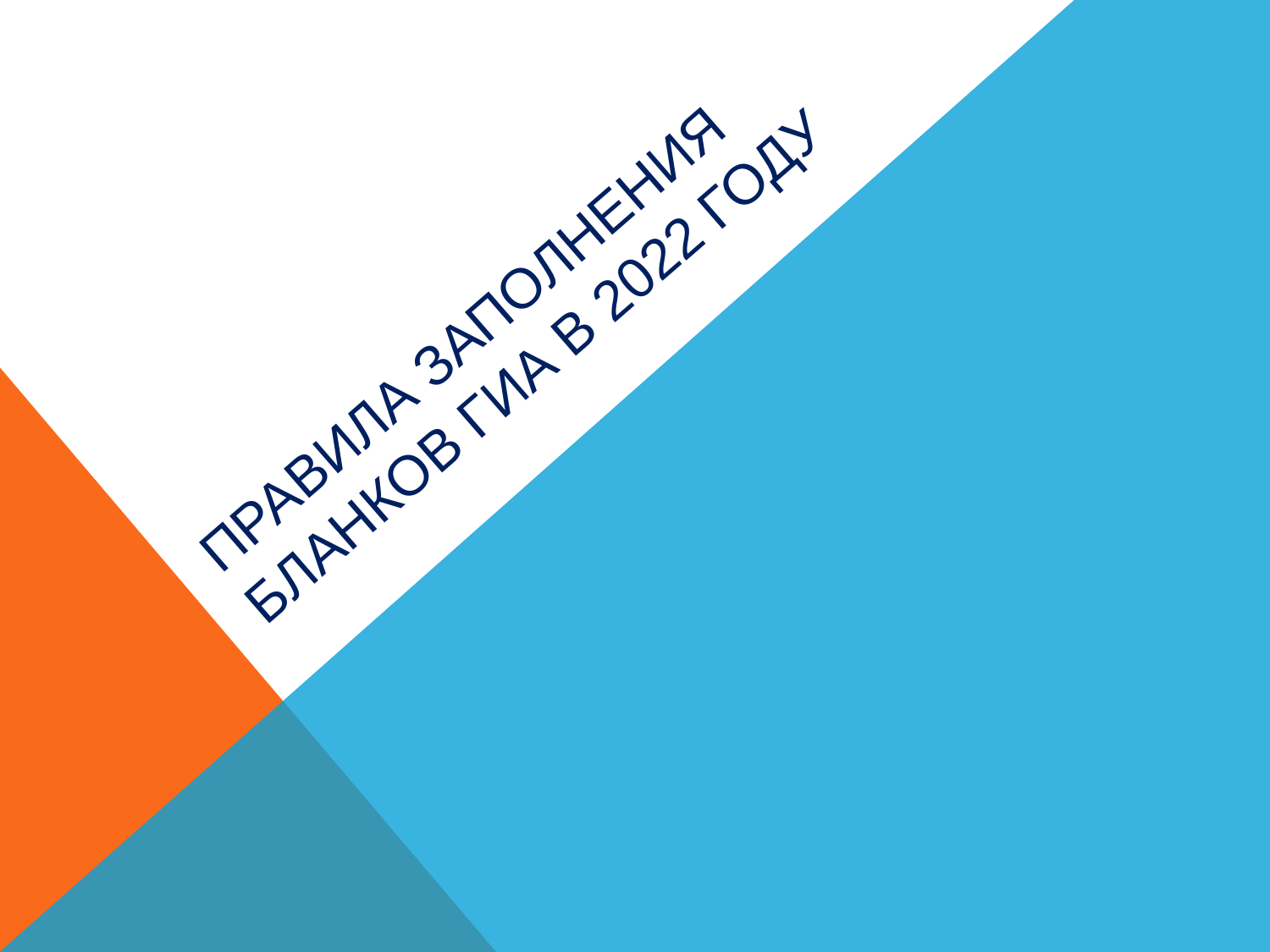

# Правила заполнения бланков ГИА в 2022 году